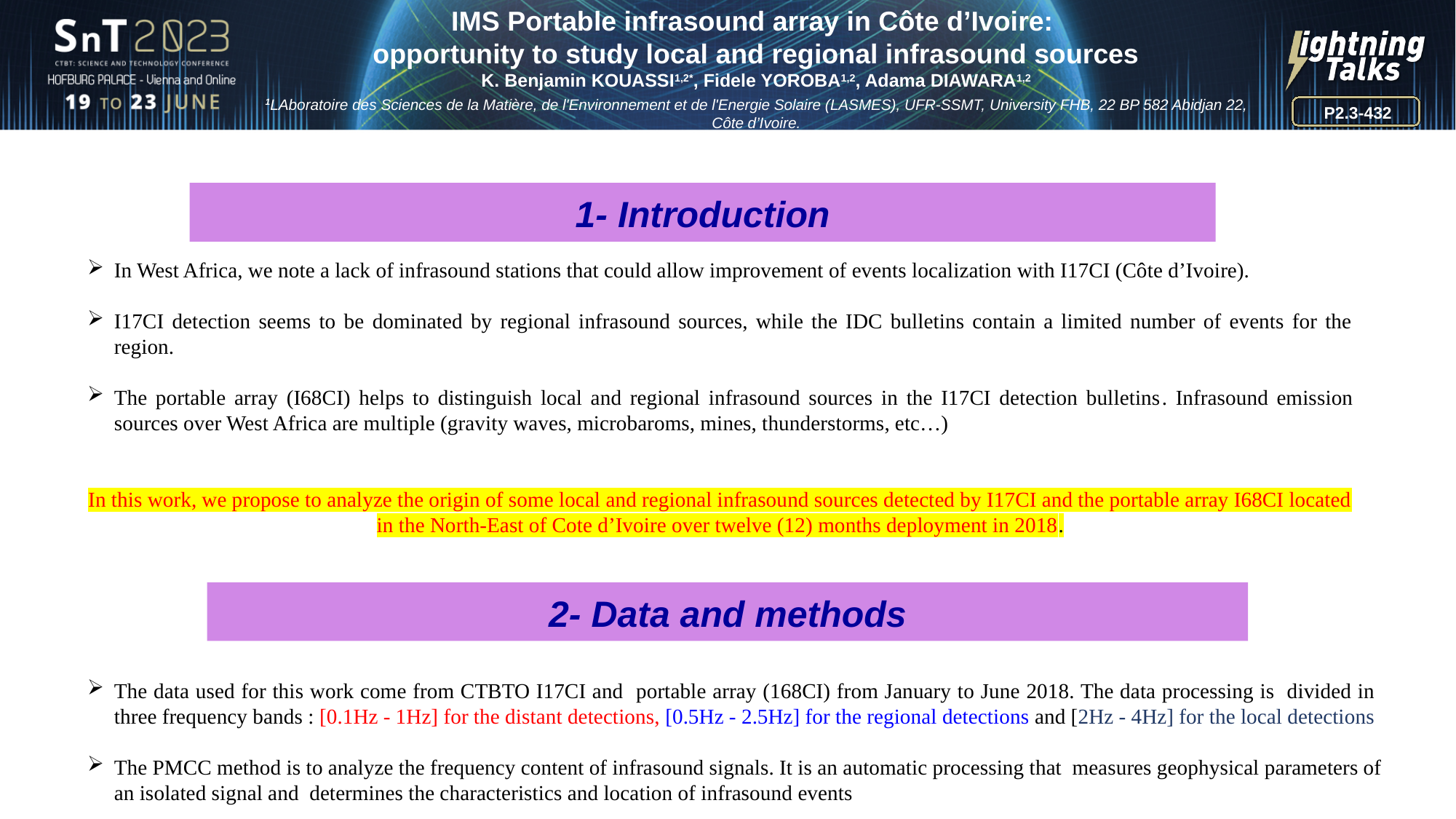

IMS Portable infrasound array in Côte d’Ivoire:
opportunity to study local and regional infrasound sources
K. Benjamin KOUASSI1,2*, Fidele YOROBA1,2, Adama DIAWARA1,2
1LAboratoire des Sciences de la Matière, de l'Environnement et de l'Energie Solaire (LASMES), UFR-SSMT, University FHB, 22 BP 582 Abidjan 22, Côte d’Ivoire.
2Station Geophysique de Lamto, BP 31 N’Douci, Cote d’Ivoire
P2.3-432
1- Introduction

In West Africa, we note a lack of infrasound stations that could allow improvement of events localization with I17CI (Côte d’Ivoire).

I17CI detection seems to be dominated by regional infrasound sources, while the IDC bulletins contain a limited number of events for the region.

The portable array (I68CI) helps to distinguish local and regional infrasound sources in the I17CI detection bulletins. Infrasound emission sources over West Africa are multiple (gravity waves, microbaroms, mines, thunderstorms, etc…)

In this work, we propose to analyze the origin of some local and regional infrasound sources detected by I17CI and the portable array I68CI located in the North-East of Cote d’Ivoire over twelve (12) months deployment in 2018.
2- Data and methods
The data used for this work come from CTBTO I17CI and  portable array (168CI) from January to June 2018. The data processing is  divided in  three frequency bands : [0.1Hz - 1Hz] for the distant detections, [0.5Hz - 2.5Hz] for the regional detections and [2Hz - 4Hz] for the local detections

The PMCC method is to analyze the frequency content of infrasound signals. It is an automatic processing that  measures geophysical parameters of an isolated signal and  determines the characteristics and location of infrasound events